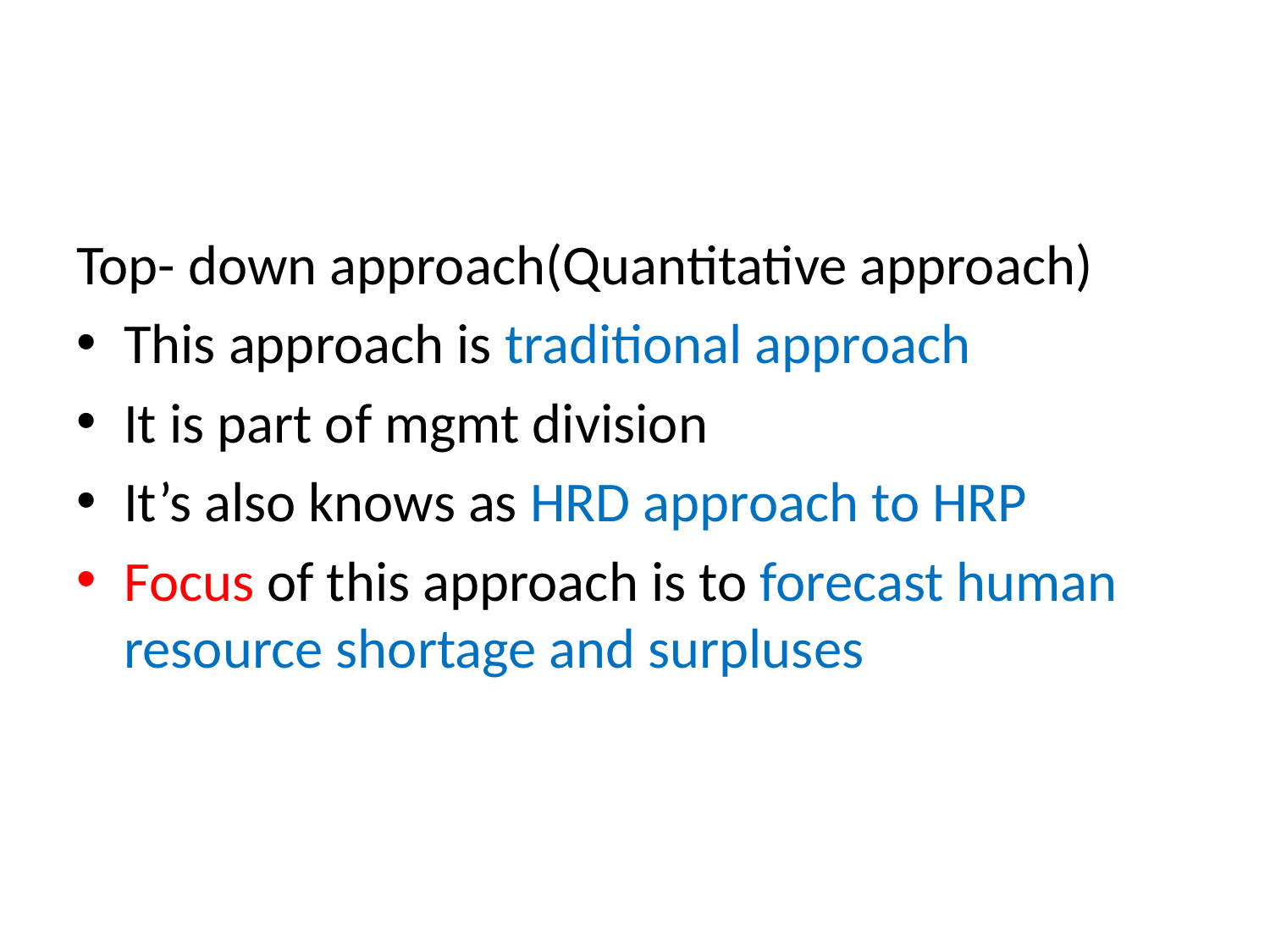

#
Top- down approach(Quantitative approach)
This approach is traditional approach
It is part of mgmt division
It’s also knows as HRD approach to HRP
Focus of this approach is to forecast human resource shortage and surpluses